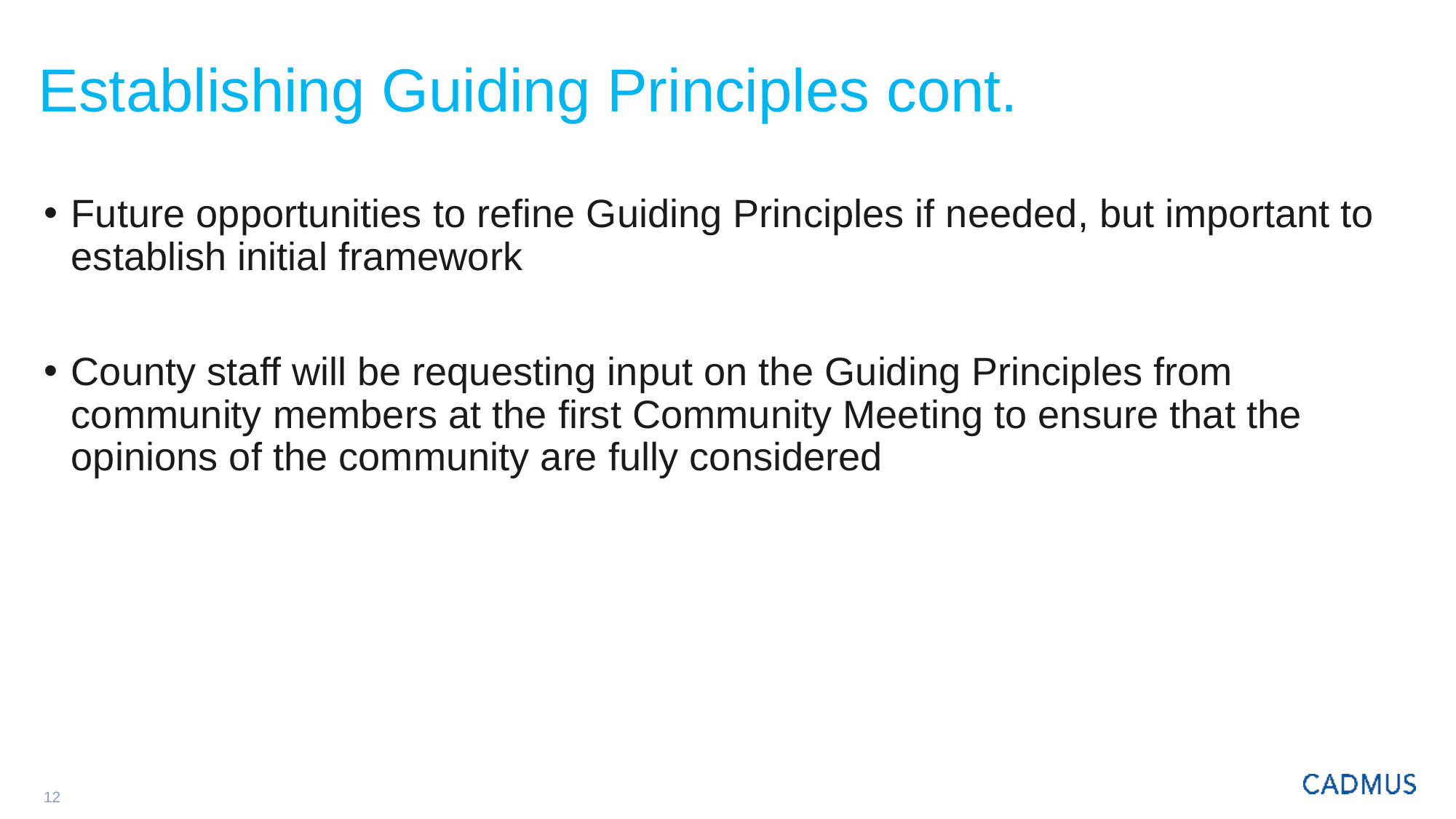

# Establishing Guiding Principles cont.
Future opportunities to refine Guiding Principles if needed, but important to establish initial framework

County staff will be requesting input on the Guiding Principles from community members at the first Community Meeting to ensure that the opinions of the community are fully considered
12